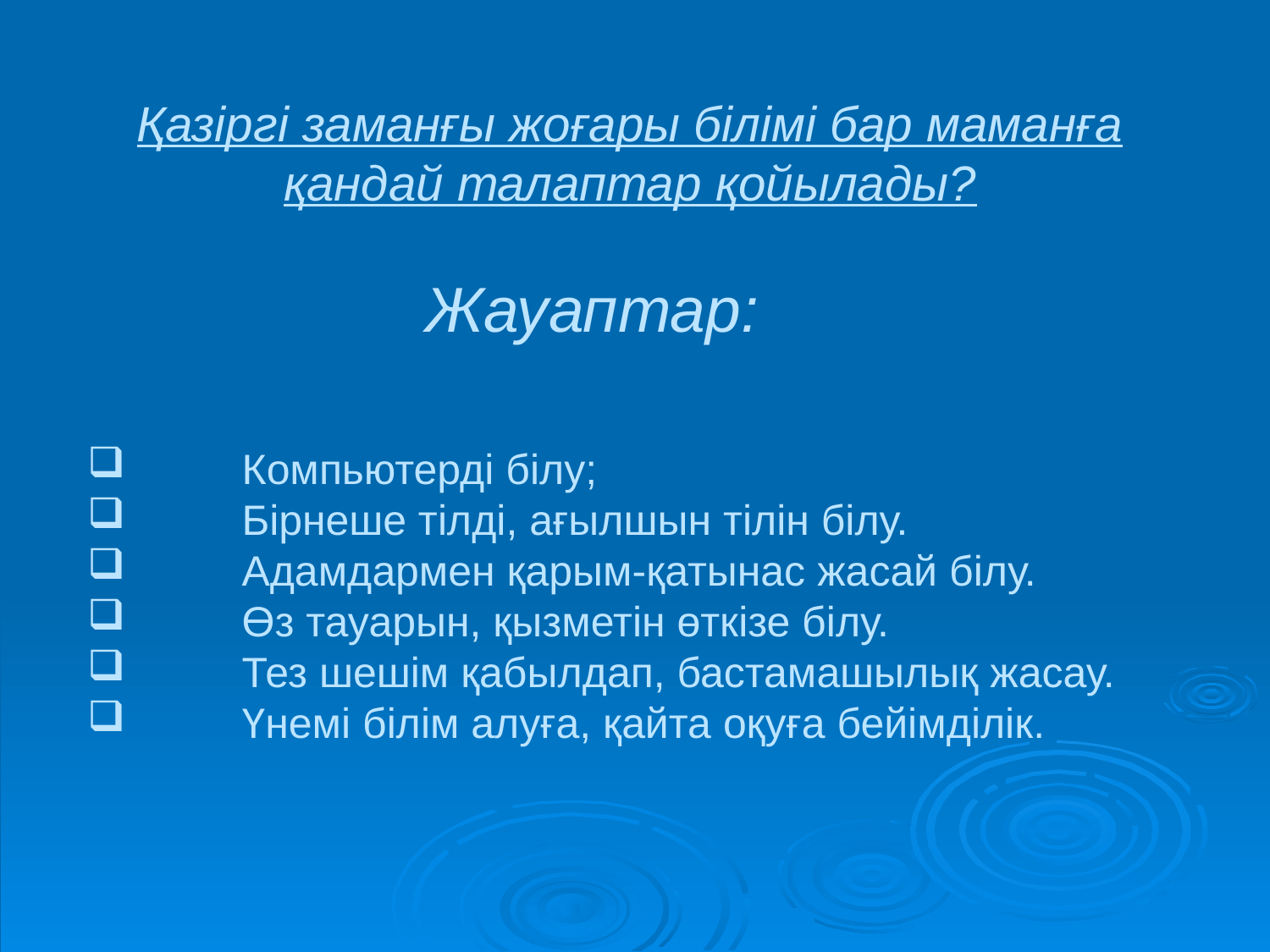

Қазіргі заманғы жоғары білімі бар маманға қандай талаптар қойылады?
Жауаптар:
         Компьютерді білу;
         Бірнеше тілді, ағылшын тілін білу.
         Адамдармен қарым-қатынас жасай білу.
         Өз тауарын, қызметін өткізе білу.
         Тез шешім қабылдап, бастамашылық жасау.
         Үнемі білім алуға, қайта оқуға бейімділік.